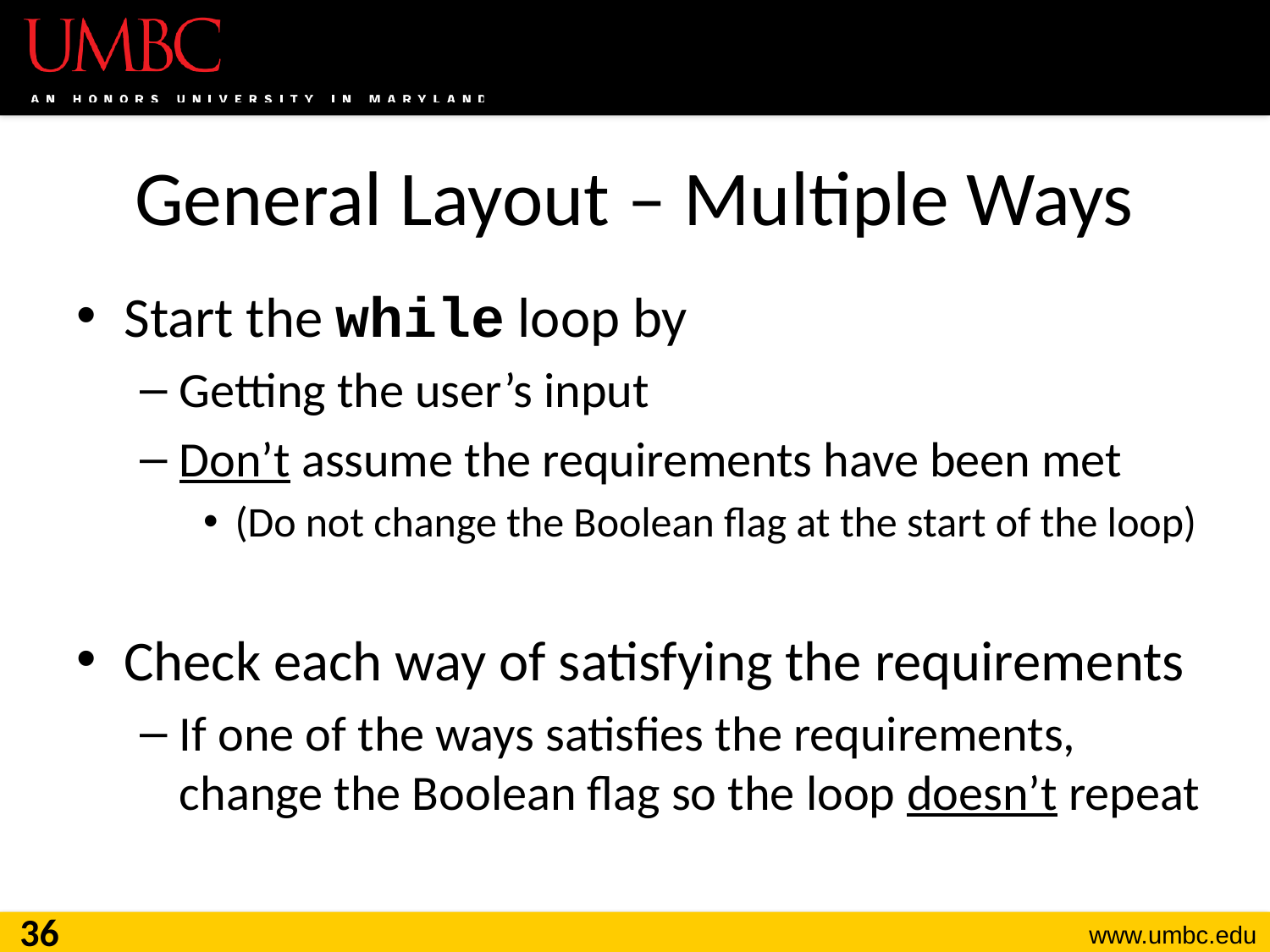

# General Layout – Multiple Ways
Start the while loop by
Getting the user’s input
Don’t assume the requirements have been met
(Do not change the Boolean flag at the start of the loop)

Check each way of satisfying the requirements
If one of the ways satisfies the requirements,
change the Boolean flag so the loop doesn’t repeat

36